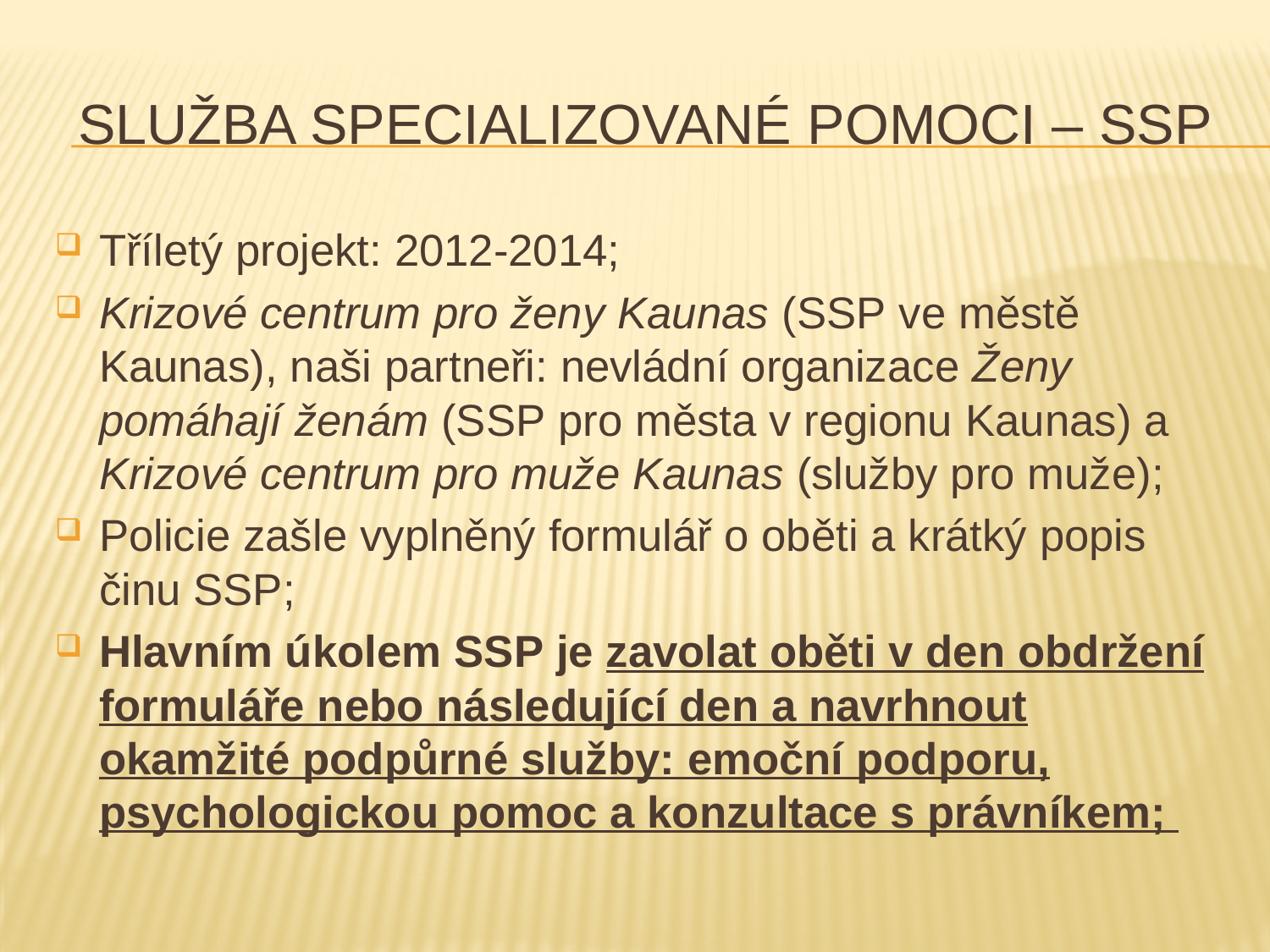

# Služba specializované pomoci – SSP
Tříletý projekt: 2012-2014;
Krizové centrum pro ženy Kaunas (SSP ve městě Kaunas), naši partneři: nevládní organizace Ženy pomáhají ženám (SSP pro města v regionu Kaunas) a Krizové centrum pro muže Kaunas (služby pro muže);
Policie zašle vyplněný formulář o oběti a krátký popis činu SSP;
Hlavním úkolem SSP je zavolat oběti v den obdržení formuláře nebo následující den a navrhnout okamžité podpůrné služby: emoční podporu, psychologickou pomoc a konzultace s právníkem;